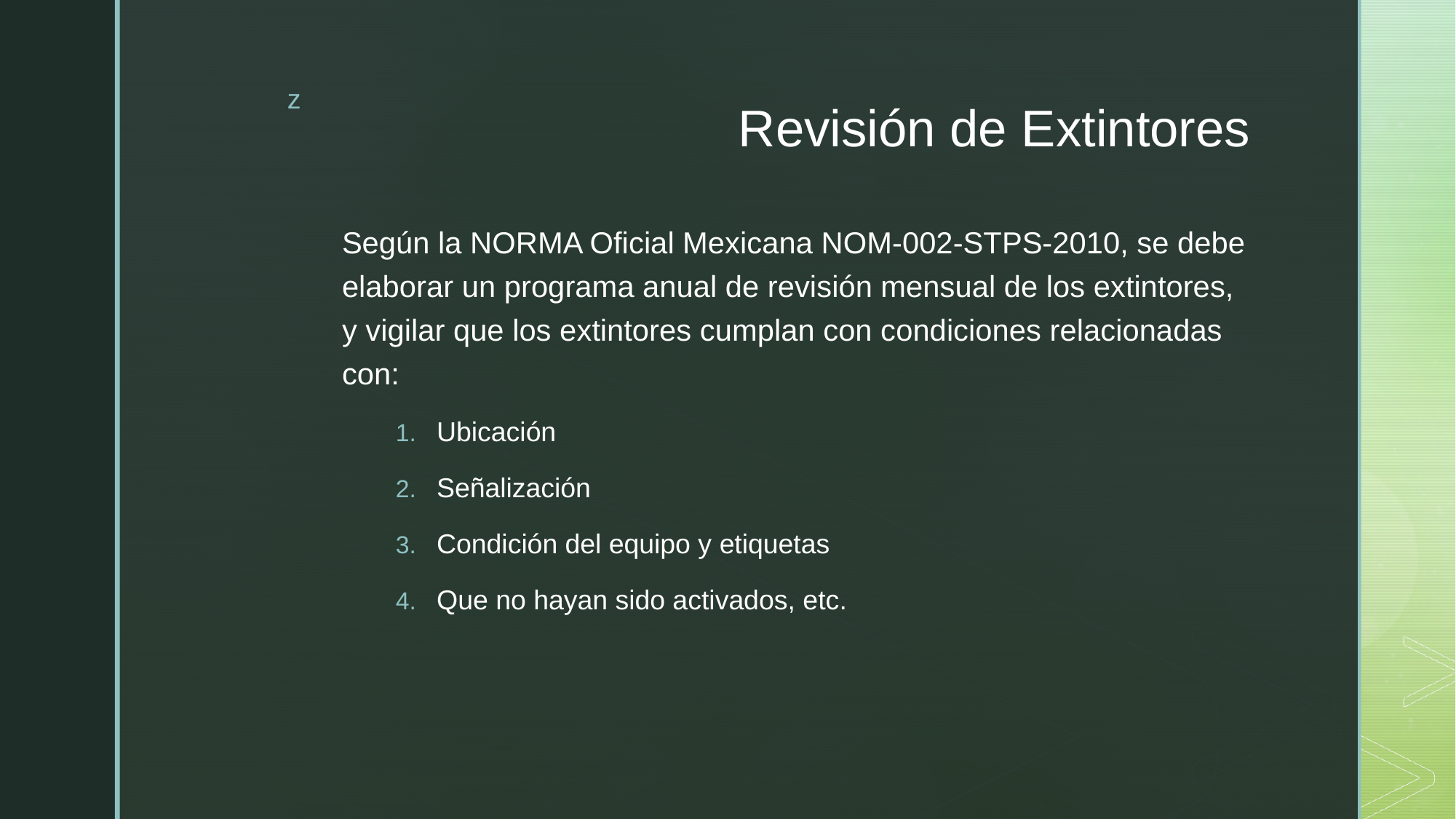

# Revisión de Extintores
Según la NORMA Oficial Mexicana NOM-002-STPS-2010, se debe elaborar un programa anual de revisión mensual de los extintores, y vigilar que los extintores cumplan con condiciones relacionadas con:
Ubicación
Señalización
Condición del equipo y etiquetas
Que no hayan sido activados, etc.